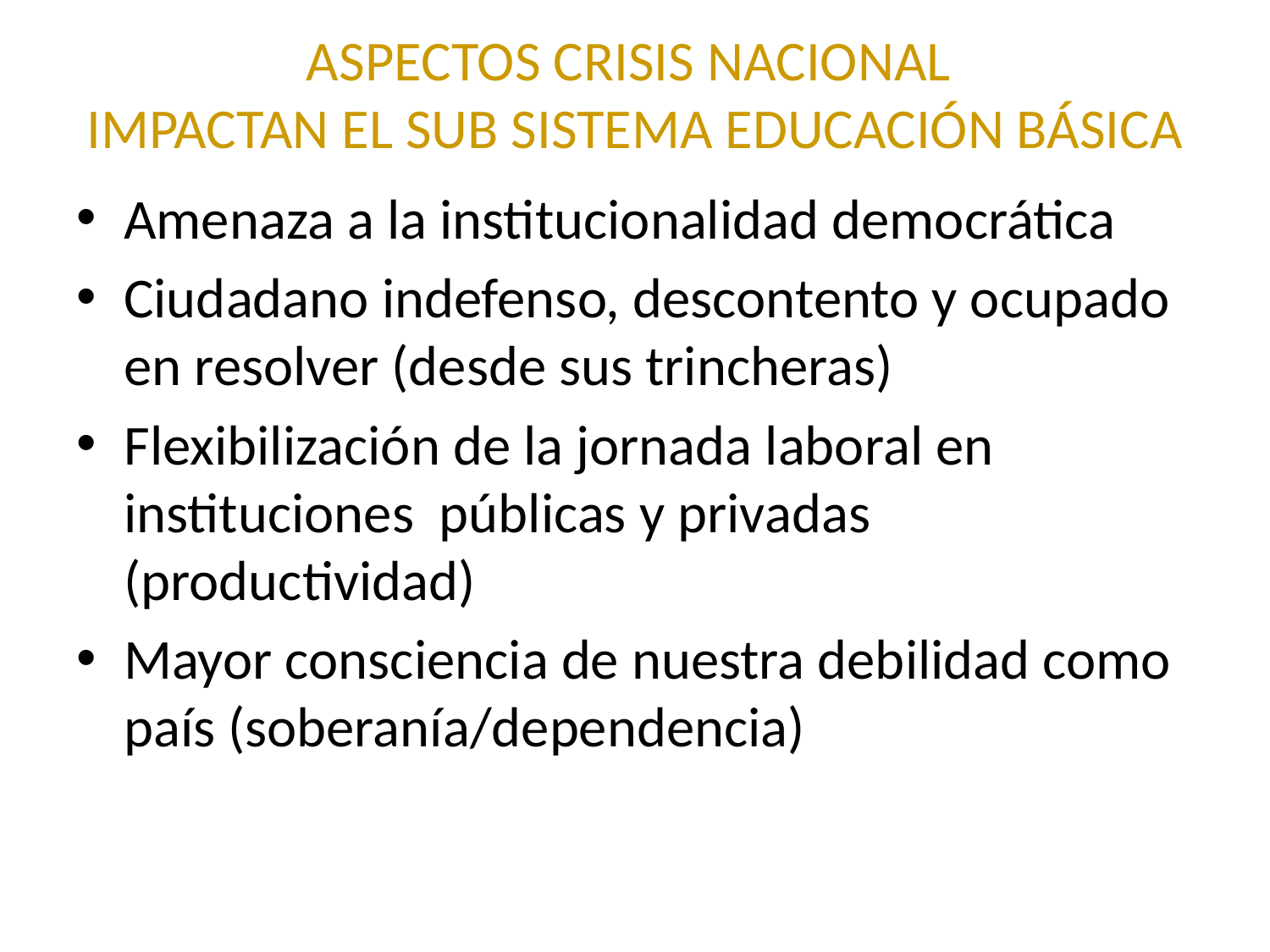

# ASPECTOS CRISIS NACIONAL IMPACTAN EL SUB SISTEMA EDUCACIÓN BÁSICA
Amenaza a la institucionalidad democrática
Ciudadano indefenso, descontento y ocupado en resolver (desde sus trincheras)
Flexibilización de la jornada laboral en instituciones  públicas y privadas (productividad)
Mayor consciencia de nuestra debilidad como país (soberanía/dependencia)